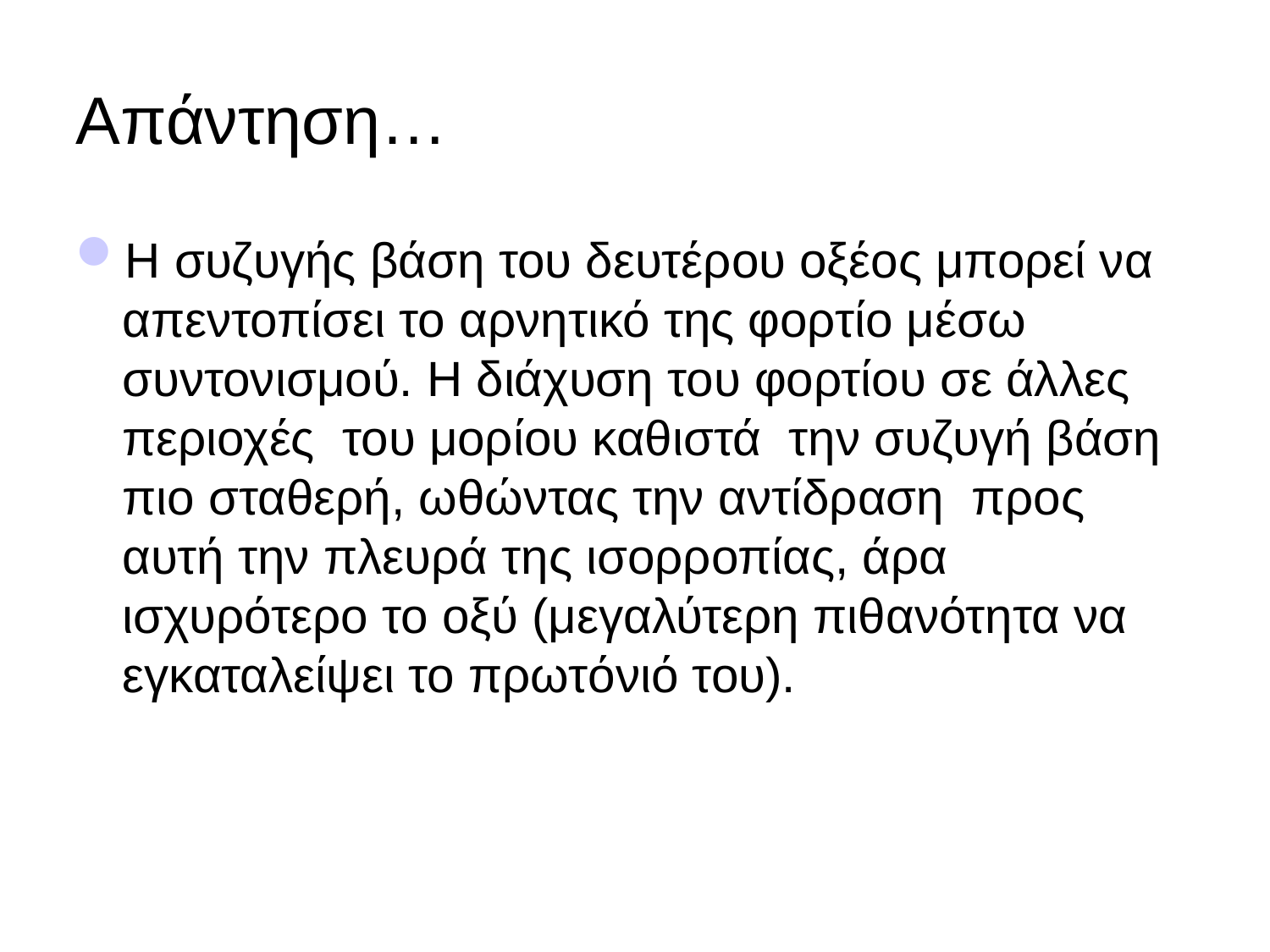

Απάντηση…
Η συζυγής βάση του δευτέρου οξέος μπορεί να απεντοπίσει το αρνητικό της φορτίο μέσω συντονισμού. Η διάχυση του φορτίου σε άλλες περιοχές  του μορίου καθιστά  την συζυγή βάση πιο σταθερή, ωθώντας την αντίδραση  προς αυτή την πλευρά της ισορροπίας, άρα ισχυρότερο το οξύ (μεγαλύτερη πιθανότητα να εγκαταλείψει το πρωτόνιό του).